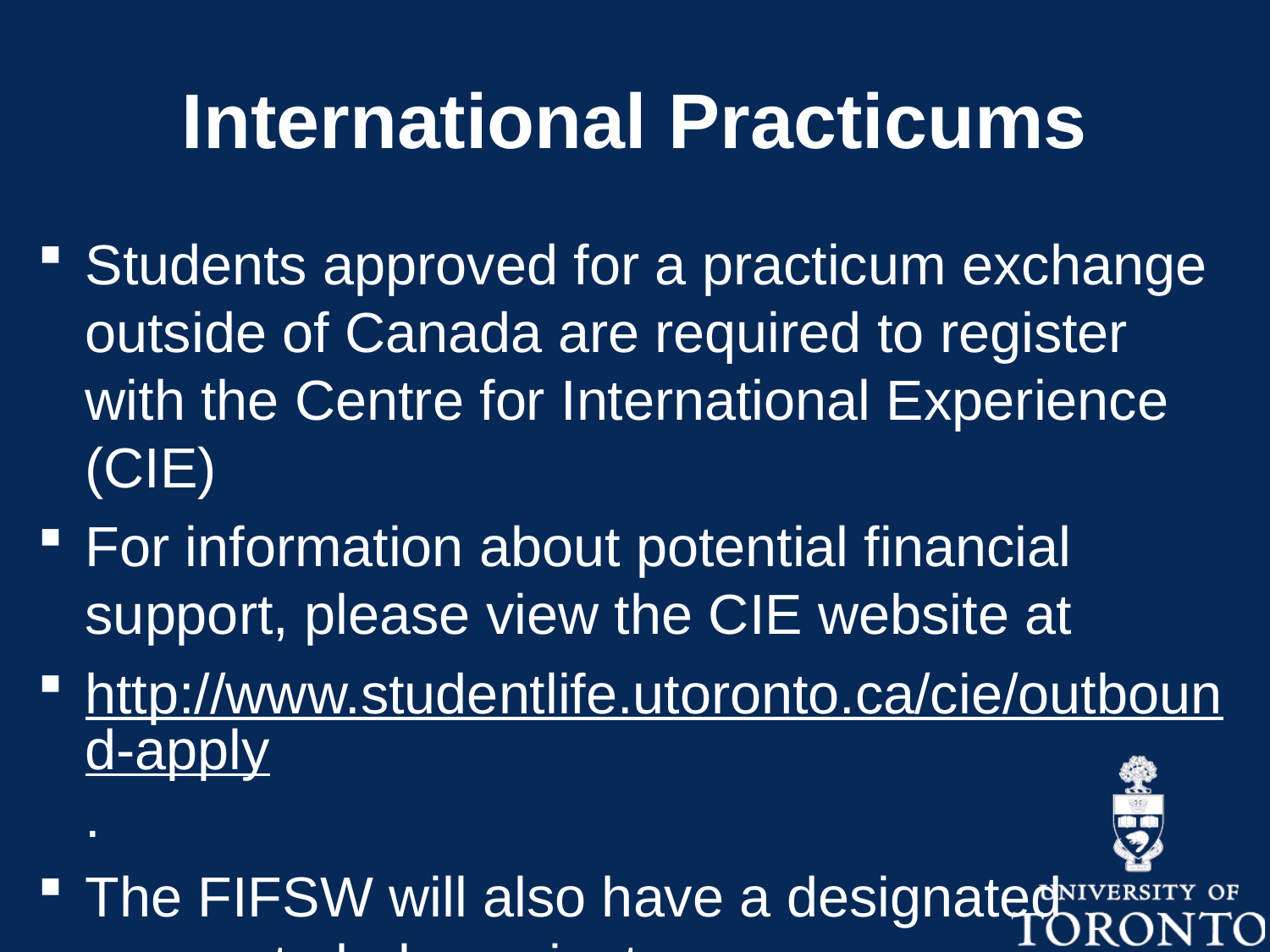

# International Practicums
Students approved for a practicum exchange outside of Canada are required to register with the Centre for International Experience (CIE)
For information about potential financial support, please view the CIE website at
http://www.studentlife.utoronto.ca/cie/outbound-apply.
The FIFSW will also have a designated person to help navigate